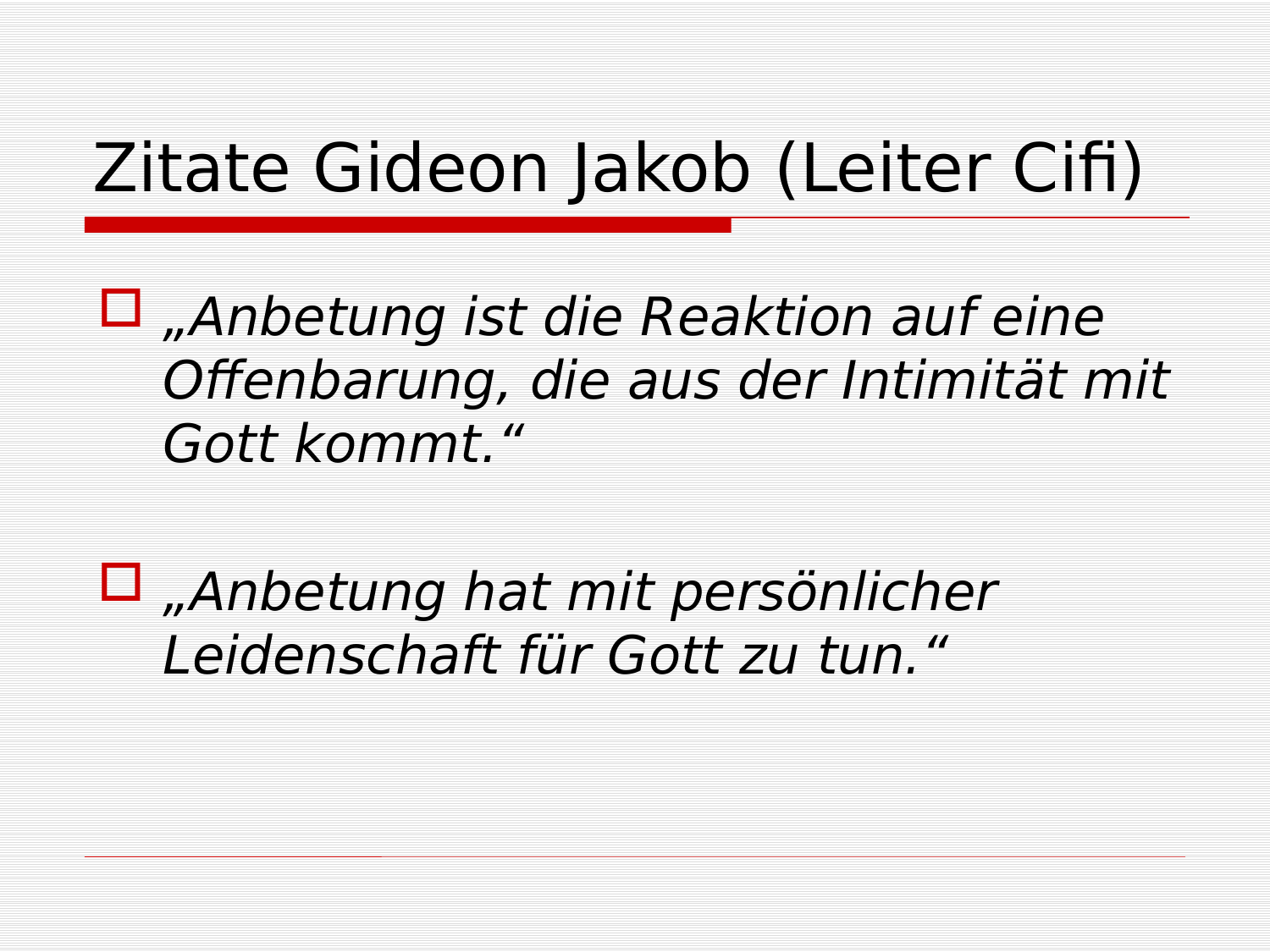

# Zitate Gideon Jakob (Leiter Cifi)
„Anbetung ist die Reaktion auf eine Offenbarung, die aus der Intimität mit Gott kommt.“

„Anbetung hat mit persönlicher Leidenschaft für Gott zu tun.“